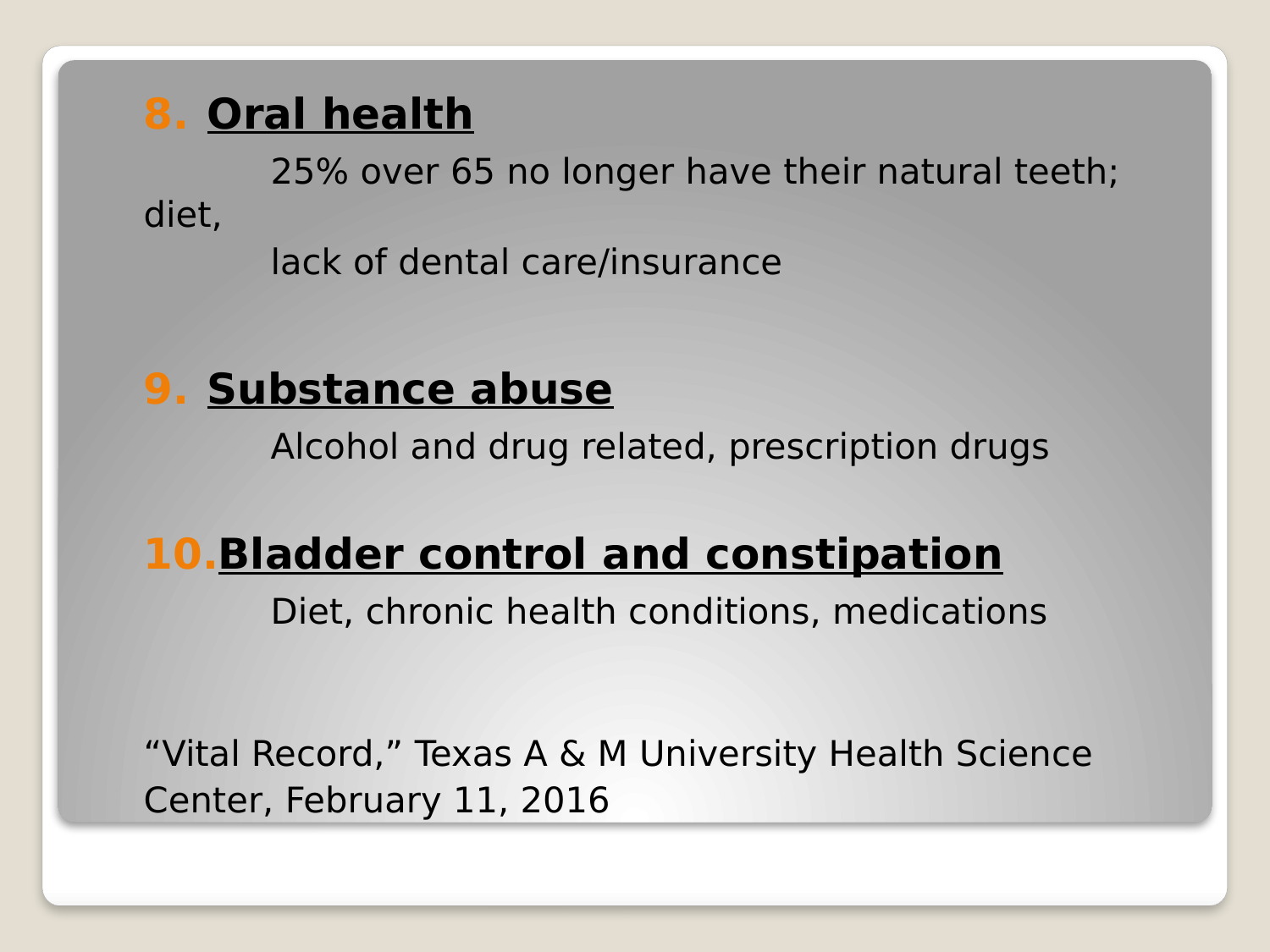

Oral health
	25% over 65 no longer have their natural teeth; diet,
	lack of dental care/insurance

Substance abuse
	Alcohol and drug related, prescription drugs

Bladder control and constipation
	Diet, chronic health conditions, medications

“Vital Record,” Texas A & M University Health Science
Center, February 11, 2016

#